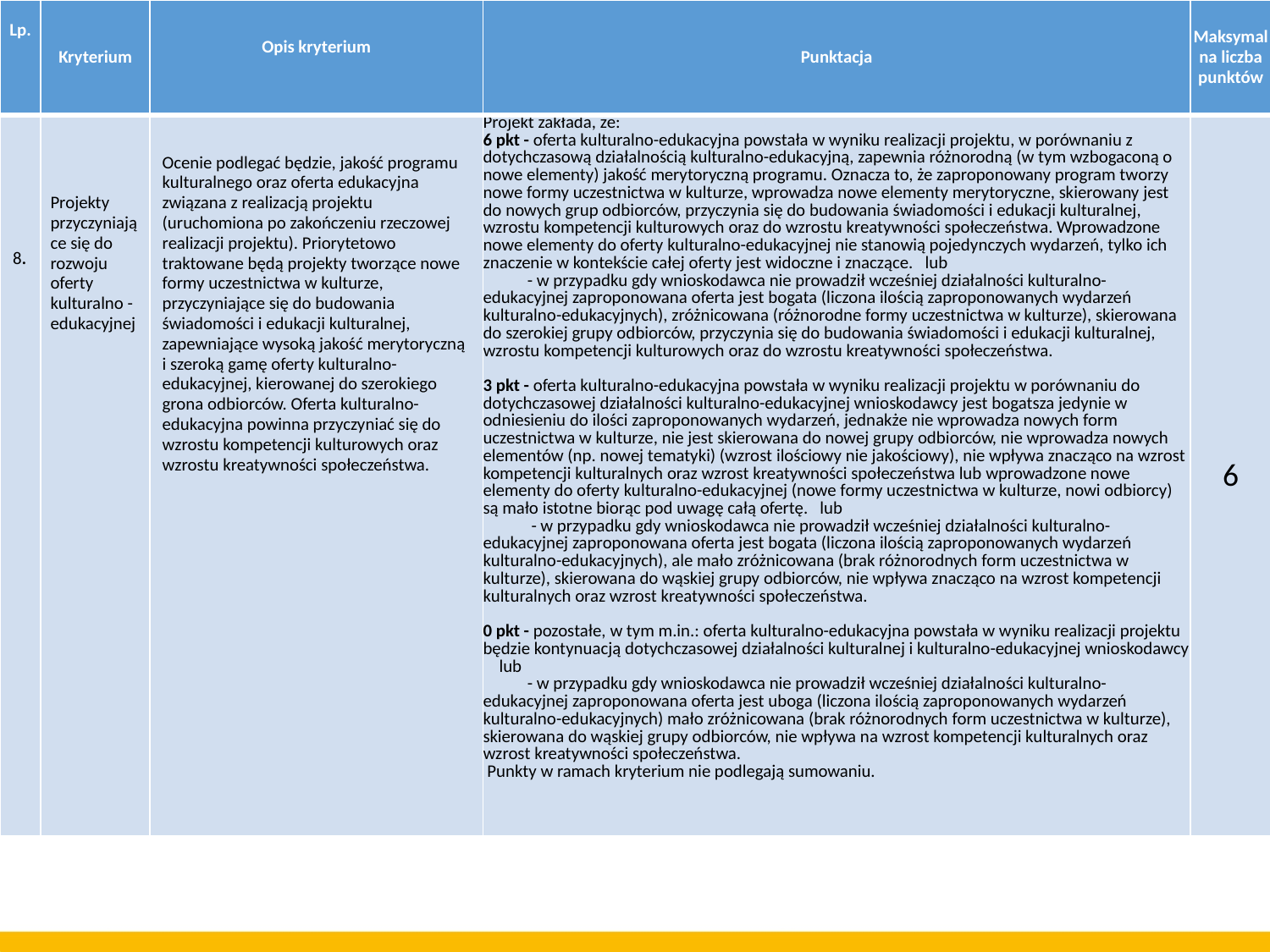

| Lp. | Kryterium | Opis kryterium | Punktacja | Maksymalna liczba punktów |
| --- | --- | --- | --- | --- |
| 8. | Projekty przyczyniające się do rozwoju oferty kulturalno -edukacyjnej | Ocenie podlegać będzie, jakość programu kulturalnego oraz oferta edukacyjna związana z realizacją projektu (uruchomiona po zakończeniu rzeczowej realizacji projektu). Priorytetowo traktowane będą projekty tworzące nowe formy uczestnictwa w kulturze, przyczyniające się do budowania świadomości i edukacji kulturalnej, zapewniające wysoką jakość merytoryczną i szeroką gamę oferty kulturalno-edukacyjnej, kierowanej do szerokiego grona odbiorców. Oferta kulturalno-edukacyjna powinna przyczyniać się do wzrostu kompetencji kulturowych oraz wzrostu kreatywności społeczeństwa. | Projekt zakłada, że: 6 pkt - oferta kulturalno-edukacyjna powstała w wyniku realizacji projektu, w porównaniu z dotychczasową działalnością kulturalno-edukacyjną, zapewnia różnorodną (w tym wzbogaconą o nowe elementy) jakość merytoryczną programu. Oznacza to, że zaproponowany program tworzy nowe formy uczestnictwa w kulturze, wprowadza nowe elementy merytoryczne, skierowany jest do nowych grup odbiorców, przyczynia się do budowania świadomości i edukacji kulturalnej, wzrostu kompetencji kulturowych oraz do wzrostu kreatywności społeczeństwa. Wprowadzone nowe elementy do oferty kulturalno-edukacyjnej nie stanowią pojedynczych wydarzeń, tylko ich znaczenie w kontekście całej oferty jest widoczne i znaczące. lub - w przypadku gdy wnioskodawca nie prowadził wcześniej działalności kulturalno-edukacyjnej zaproponowana oferta jest bogata (liczona ilością zaproponowanych wydarzeń kulturalno-edukacyjnych), zróżnicowana (różnorodne formy uczestnictwa w kulturze), skierowana do szerokiej grupy odbiorców, przyczynia się do budowania świadomości i edukacji kulturalnej, wzrostu kompetencji kulturowych oraz do wzrostu kreatywności społeczeństwa.   3 pkt - oferta kulturalno-edukacyjna powstała w wyniku realizacji projektu w porównaniu do dotychczasowej działalności kulturalno-edukacyjnej wnioskodawcy jest bogatsza jedynie w odniesieniu do ilości zaproponowanych wydarzeń, jednakże nie wprowadza nowych form uczestnictwa w kulturze, nie jest skierowana do nowej grupy odbiorców, nie wprowadza nowych elementów (np. nowej tematyki) (wzrost ilościowy nie jakościowy), nie wpływa znacząco na wzrost kompetencji kulturalnych oraz wzrost kreatywności społeczeństwa lub wprowadzone nowe elementy do oferty kulturalno-edukacyjnej (nowe formy uczestnictwa w kulturze, nowi odbiorcy) są mało istotne biorąc pod uwagę całą ofertę. lub - w przypadku gdy wnioskodawca nie prowadził wcześniej działalności kulturalno-edukacyjnej zaproponowana oferta jest bogata (liczona ilością zaproponowanych wydarzeń kulturalno-edukacyjnych), ale mało zróżnicowana (brak różnorodnych form uczestnictwa w kulturze), skierowana do wąskiej grupy odbiorców, nie wpływa znacząco na wzrost kompetencji kulturalnych oraz wzrost kreatywności społeczeństwa. 0 pkt - pozostałe, w tym m.in.: oferta kulturalno-edukacyjna powstała w wyniku realizacji projektu będzie kontynuacją dotychczasowej działalności kulturalnej i kulturalno-edukacyjnej wnioskodawcy lub - w przypadku gdy wnioskodawca nie prowadził wcześniej działalności kulturalno-edukacyjnej zaproponowana oferta jest uboga (liczona ilością zaproponowanych wydarzeń kulturalno-edukacyjnych) mało zróżnicowana (brak różnorodnych form uczestnictwa w kulturze), skierowana do wąskiej grupy odbiorców, nie wpływa na wzrost kompetencji kulturalnych oraz wzrost kreatywności społeczeństwa.  Punkty w ramach kryterium nie podlegają sumowaniu. | 6 |